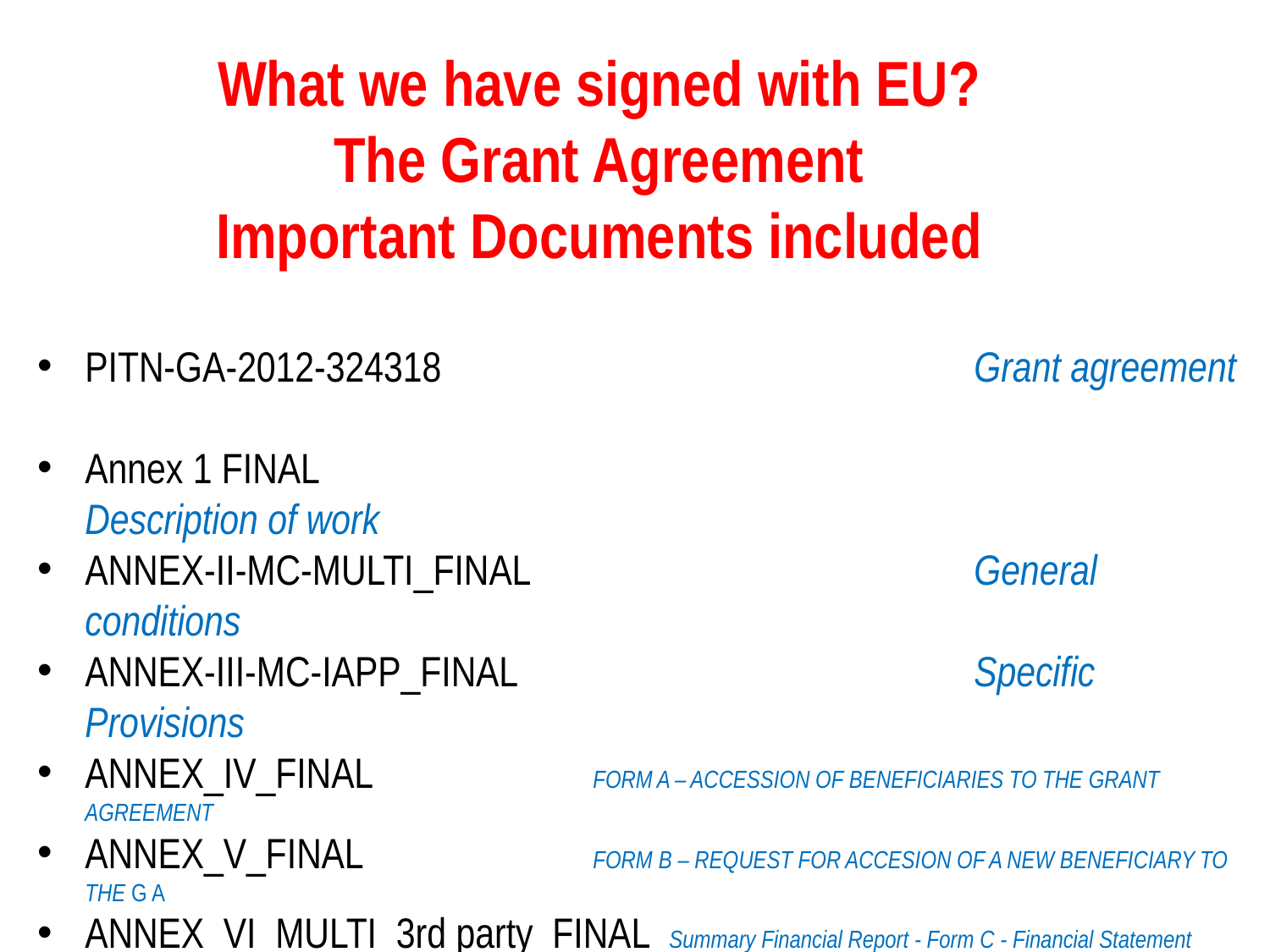

What we have signed with EU?
The Grant Agreement
Important Documents included
PITN-GA-2012-324318 					Grant agreement

Annex 1 FINAL    						Description of work
ANNEX-II-MC-MULTI_FINAL				General conditions
ANNEX-III-MC-IAPP_FINAL				Specific Provisions
ANNEX_IV_FINAL  		FORM A – ACCESSION OF BENEFICIARIES TO THE GRANT AGREEMENT
ANNEX_V_FINAL		FORM B – REQUEST FOR ACCESION OF A NEW BENEFICIARY TO THE G A
ANNEX_VI_MULTI_3rd party_FINAL  Summary Financial Report - Form C - Financial Statement
ANNEX_VII_FORM_D_FINAL FORM D - TERMS OF REFERENCE FOR THE CERTIFICATE OF 															FINANCIAL STATEMENTS
ANNEX_VII_FORM_E_FINAL FORM E - TERMS OF REFERENCE FOR THE CERTIFICATE ON THE 														METHODOLOGY